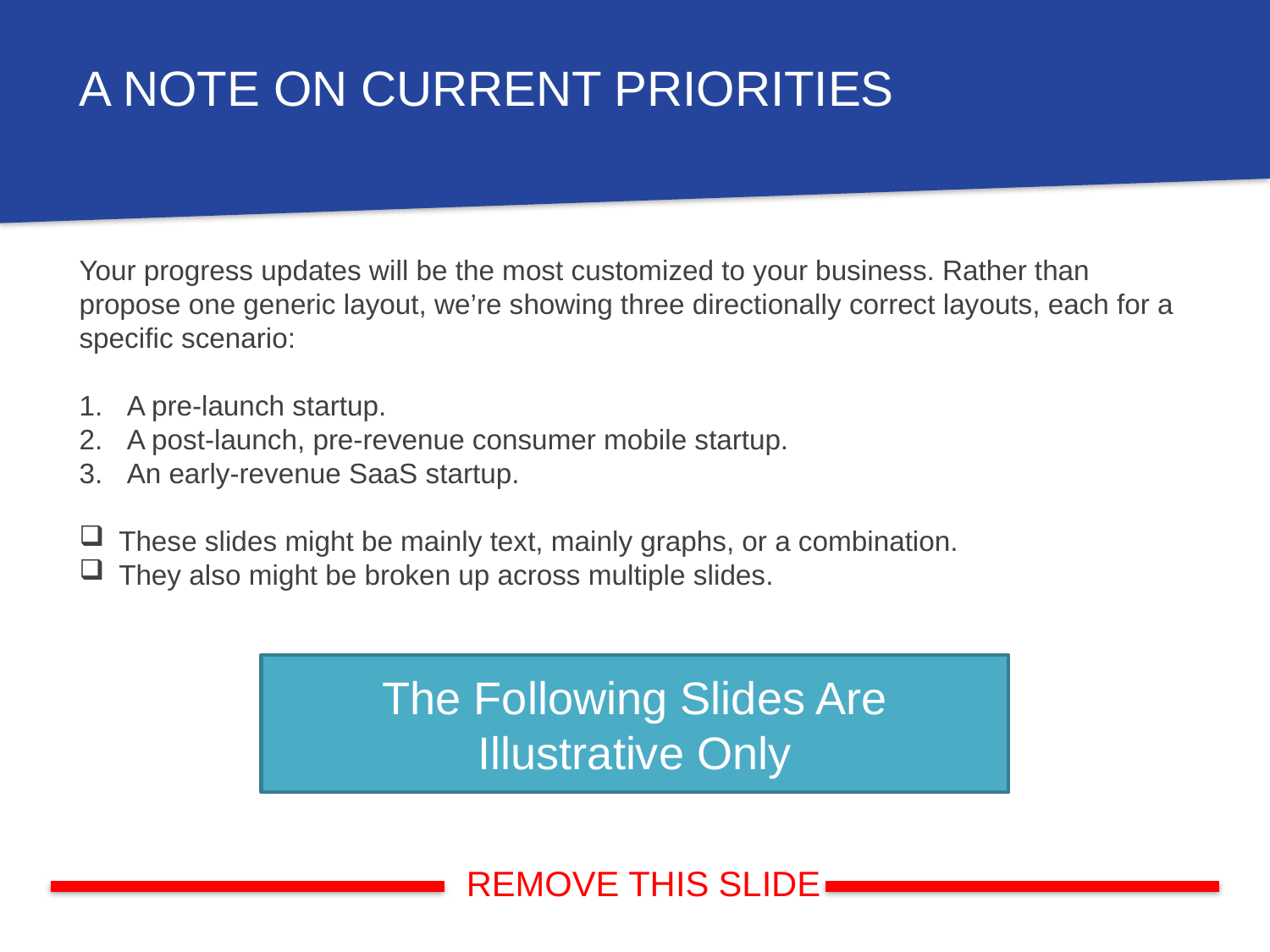

A NOTE ON CURRENT PRIORITIES
Your progress updates will be the most customized to your business. Rather than propose one generic layout, we’re showing three directionally correct layouts, each for a specific scenario:

A pre-launch startup.
A post-launch, pre-revenue consumer mobile startup.
An early-revenue SaaS startup.

These slides might be mainly text, mainly graphs, or a combination.
They also might be broken up across multiple slides.
The Following Slides Are Illustrative Only
REMOVE THIS SLIDE